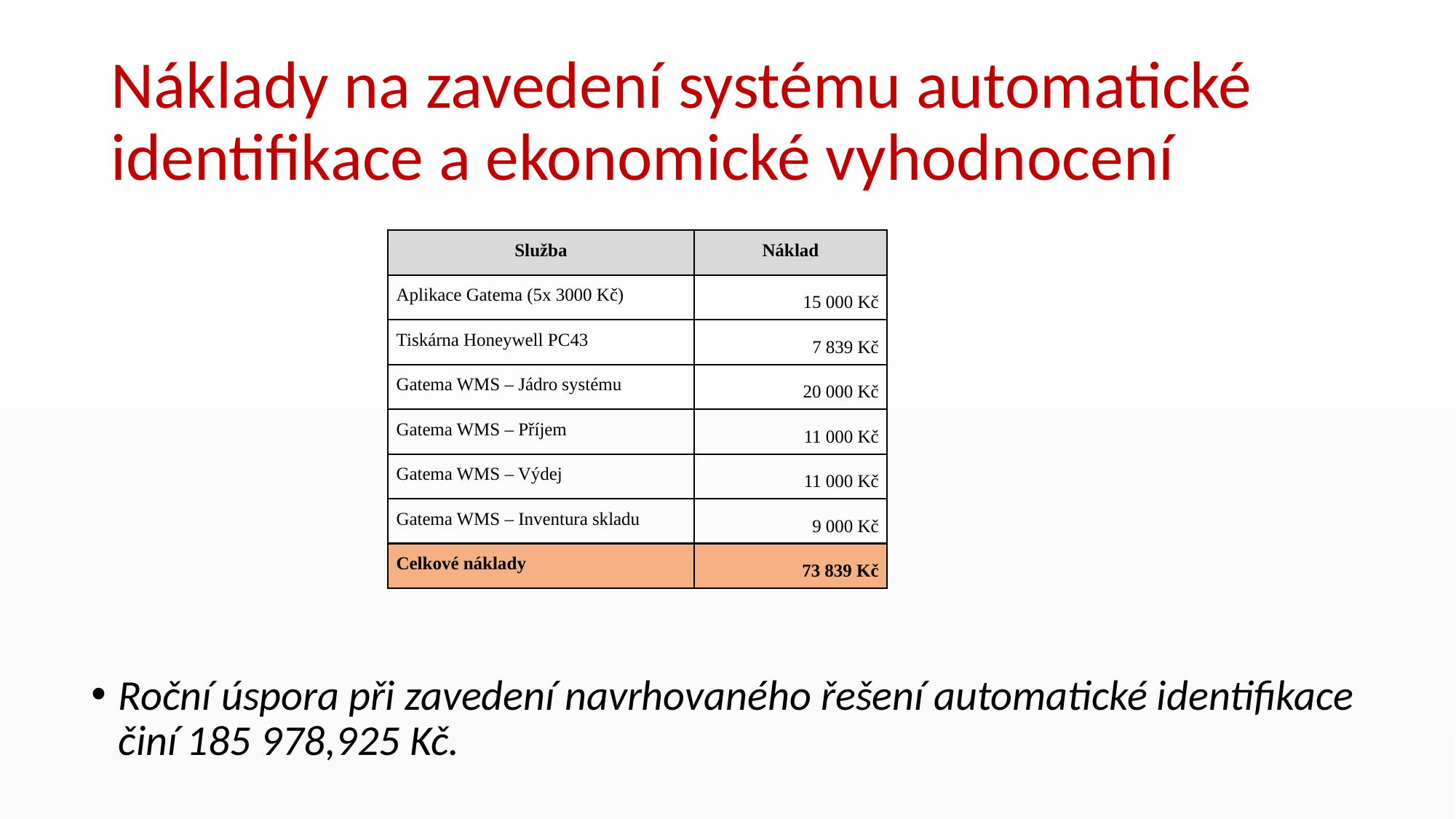

# Náklady na zavedení systému automatické identifikace a ekonomické vyhodnocení
| Služba | Náklad |
| --- | --- |
| Aplikace Gatema (5x 3000 Kč) | 15 000 Kč |
| Tiskárna Honeywell PC43 | 7 839 Kč |
| Gatema WMS – Jádro systému | 20 000 Kč |
| Gatema WMS – Příjem | 11 000 Kč |
| Gatema WMS – Výdej | 11 000 Kč |
| Gatema WMS – Inventura skladu | 9 000 Kč |
| Celkové náklady | 73 839 Kč |

Roční úspora při zavedení navrhovaného řešení automatické identifikace činí 185 978,925 Kč.